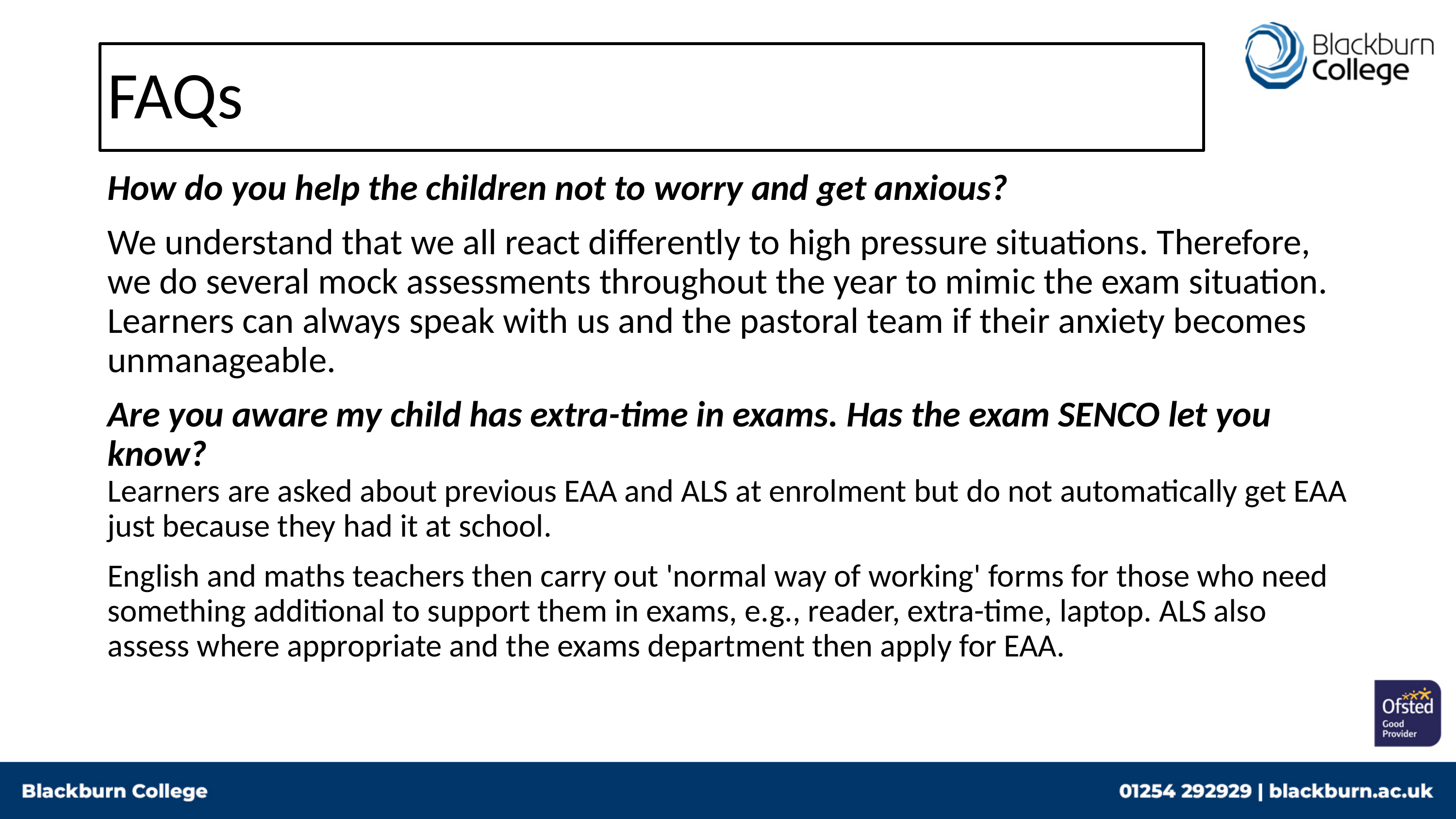

# FAQs
How do you help the children not to worry and get anxious?
We understand that we all react differently to high pressure situations. Therefore, we do several mock assessments throughout the year to mimic the exam situation. Learners can always speak with us and the pastoral team if their anxiety becomes unmanageable.
Are you aware my child has extra-time in exams. Has the exam SENCO let you know?
Learners are asked about previous EAA and ALS at enrolment but do not automatically get EAA just because they had it at school.
English and maths teachers then carry out 'normal way of working' forms for those who need something additional to support them in exams, e.g., reader, extra-time, laptop. ALS also assess where appropriate and the exams department then apply for EAA.